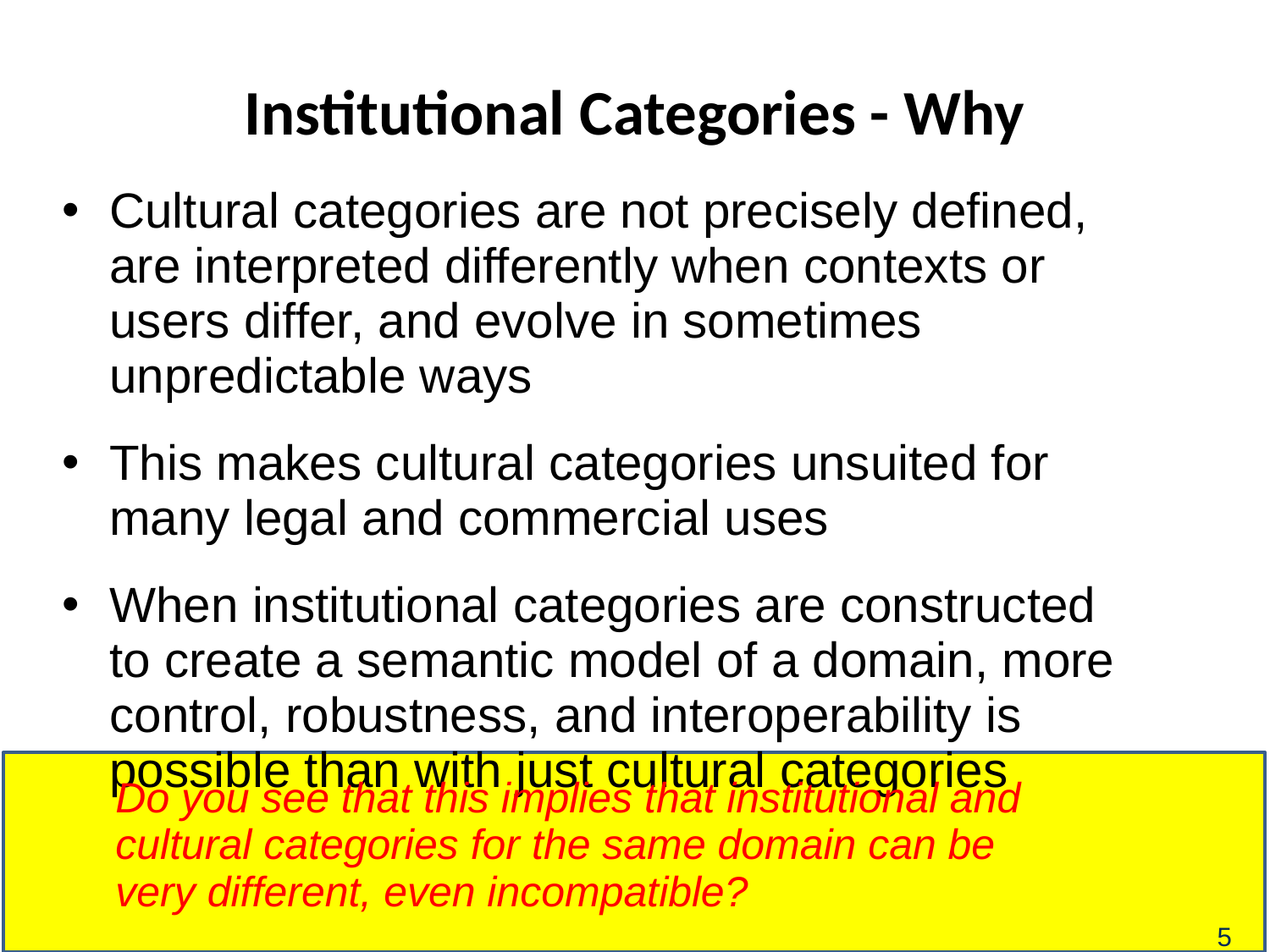

# Institutional Categories - Why
Cultural categories are not precisely defined, are interpreted differently when contexts or users differ, and evolve in sometimes unpredictable ways
This makes cultural categories unsuited for many legal and commercial uses
When institutional categories are constructed to create a semantic model of a domain, more control, robustness, and interoperability is possible than with just cultural categories

Do you see that this implies that institutional and cultural categories for the same domain can be very different, even incompatible?
5